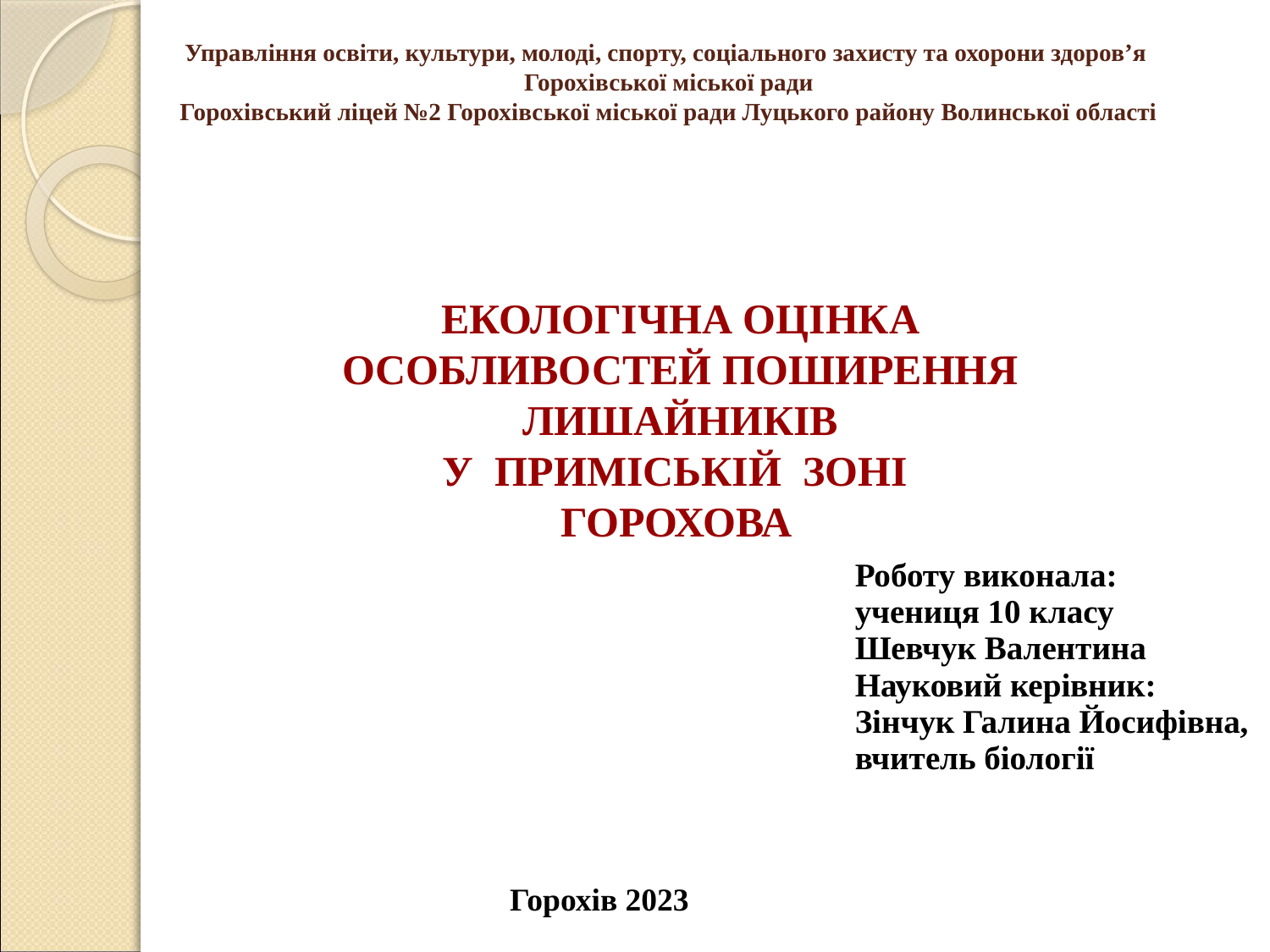

# Управління освіти, культури, молоді, спорту, соціального захисту та охорони здоров’я  Горохівської міської ради Горохівський ліцей №2 Горохівської міської ради Луцького району Волинської області

ЕКОЛОГІЧНА ОЦІНКА ОСОБЛИВОСТЕЙ ПОШИРЕННЯ ЛИШАЙНИКІВ
У  ПРИМІСЬКІЙ  ЗОНІ
ГОРОХОВА

Роботу виконала:
учениця 10 класу
Шевчук Валентина
Науковий керівник:
Зінчук Галина Йосифівна,
вчитель біології

Горохів 2023